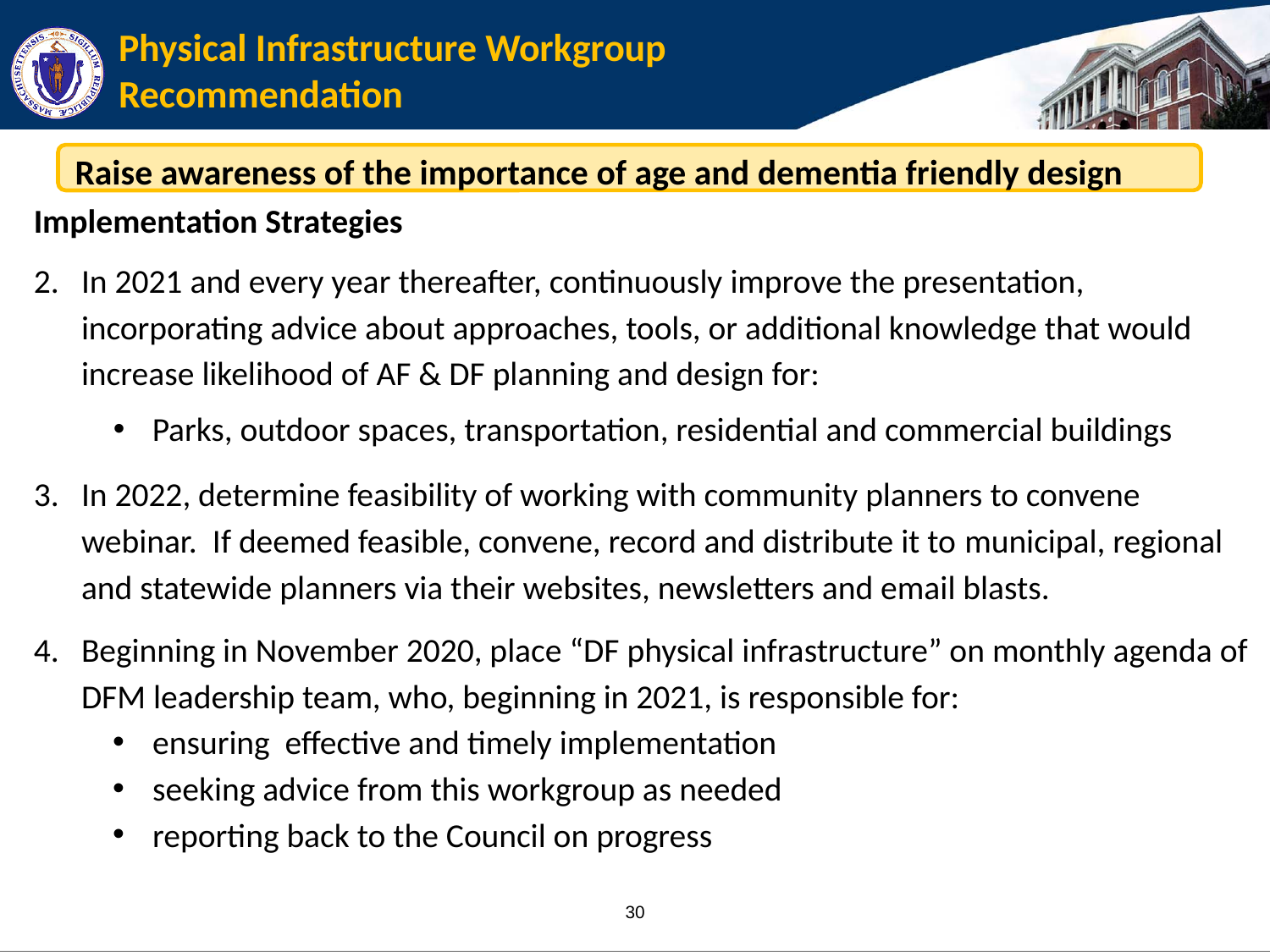

# Physical Infrastructure Workgroup Recommendation
Raise awareness of the importance of age and dementia friendly design

Implementation Strategies
In 2021 and every year thereafter, continuously improve the presentation, incorporating advice about approaches, tools, or additional knowledge that would increase likelihood of AF & DF planning and design for:

Parks, outdoor spaces, transportation, residential and commercial buildings

In 2022, determine feasibility of working with community planners to convene webinar.  If deemed feasible, convene, record and distribute it to municipal, regional and statewide planners via their websites, newsletters and email blasts.

Beginning in November 2020, place “DF physical infrastructure” on monthly agenda of DFM leadership team, who, beginning in 2021, is responsible for:
ensuring  effective and timely implementation
seeking advice from this workgroup as needed
reporting back to the Council on progress